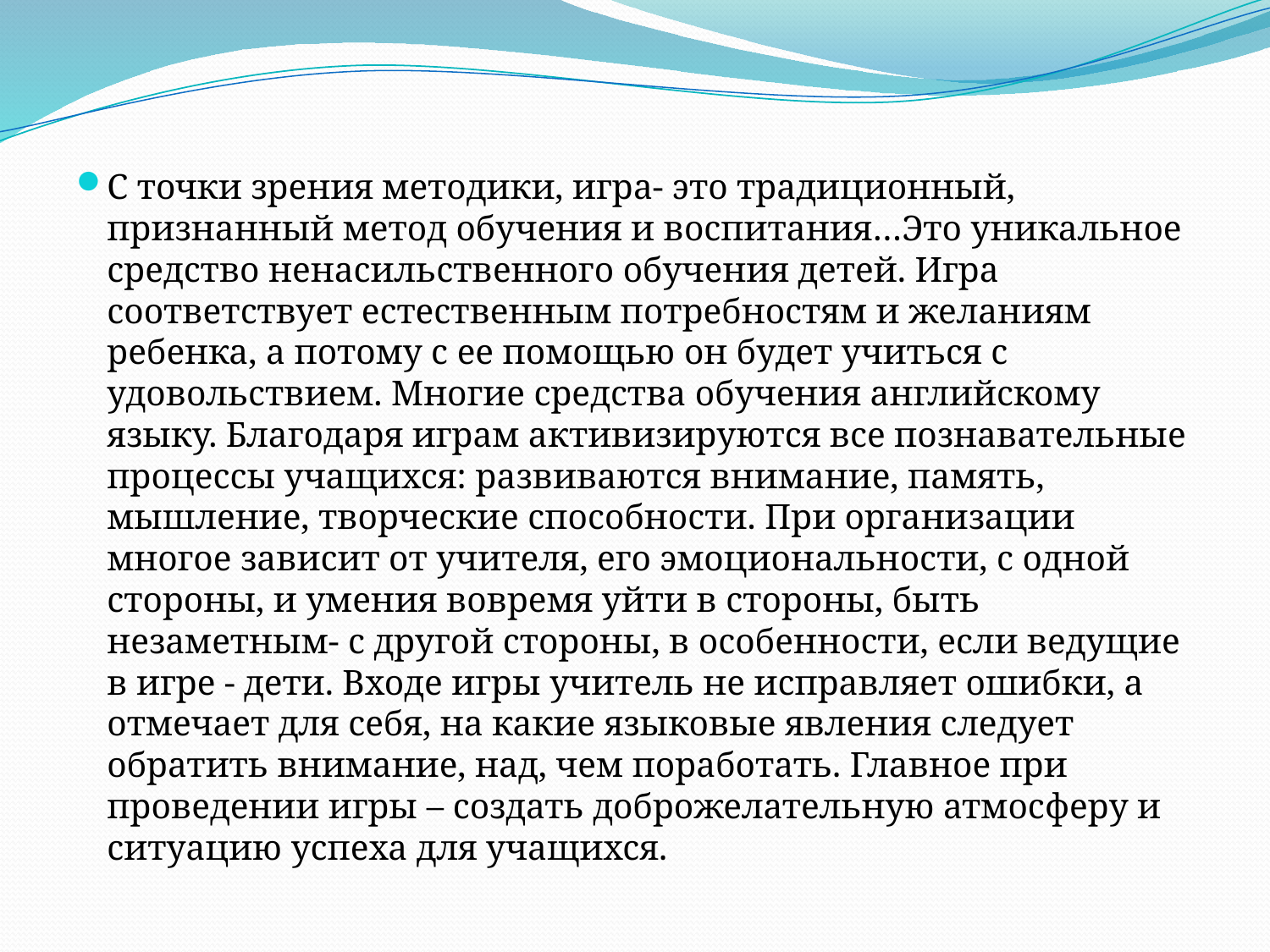

С точки зрения методики, игра- это традиционный, признанный метод обучения и воспитания…Это уникальное средство ненасильственного обучения детей. Игра соответствует естественным потребностям и желаниям ребенка, а потому с ее помощью он будет учиться с удовольствием. Многие средства обучения английскому языку. Благодаря играм активизируются все познавательные процессы учащихся: развиваются внимание, память, мышление, творческие способности. При организации многое зависит от учителя, его эмоциональности, с одной стороны, и умения вовремя уйти в стороны, быть незаметным- с другой стороны, в особенности, если ведущие в игре - дети. Входе игры учитель не исправляет ошибки, а отмечает для себя, на какие языковые явления следует обратить внимание, над, чем поработать. Главное при проведении игры – создать доброжелательную атмосферу и ситуацию успеха для учащихся.